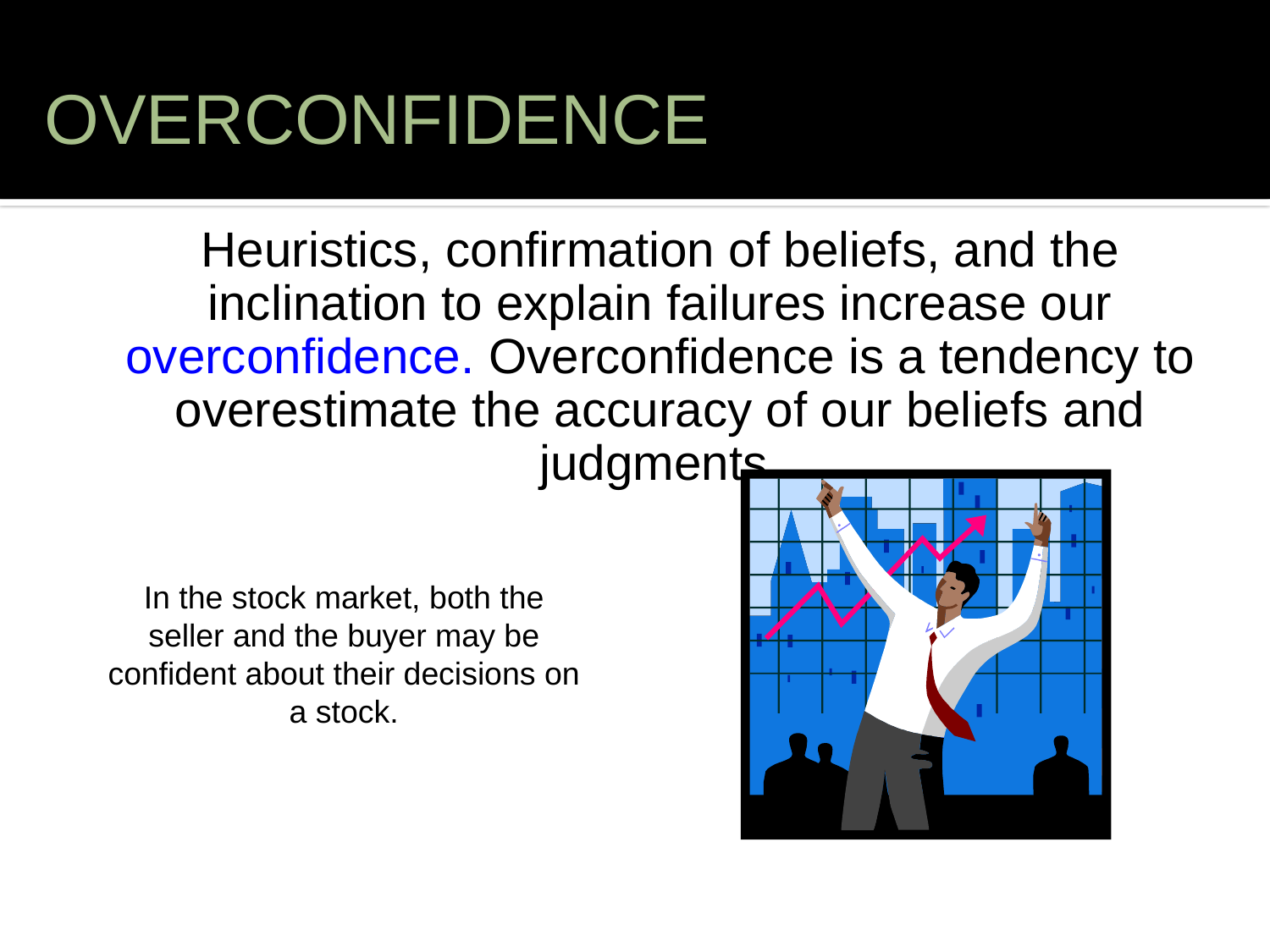

# OVERCONFIDENCE
Heuristics, confirmation of beliefs, and the inclination to explain failures increase our overconfidence. Overconfidence is a tendency to overestimate the accuracy of our beliefs and judgments.

In the stock market, both the seller and the buyer may be confident about their decisions on a stock.